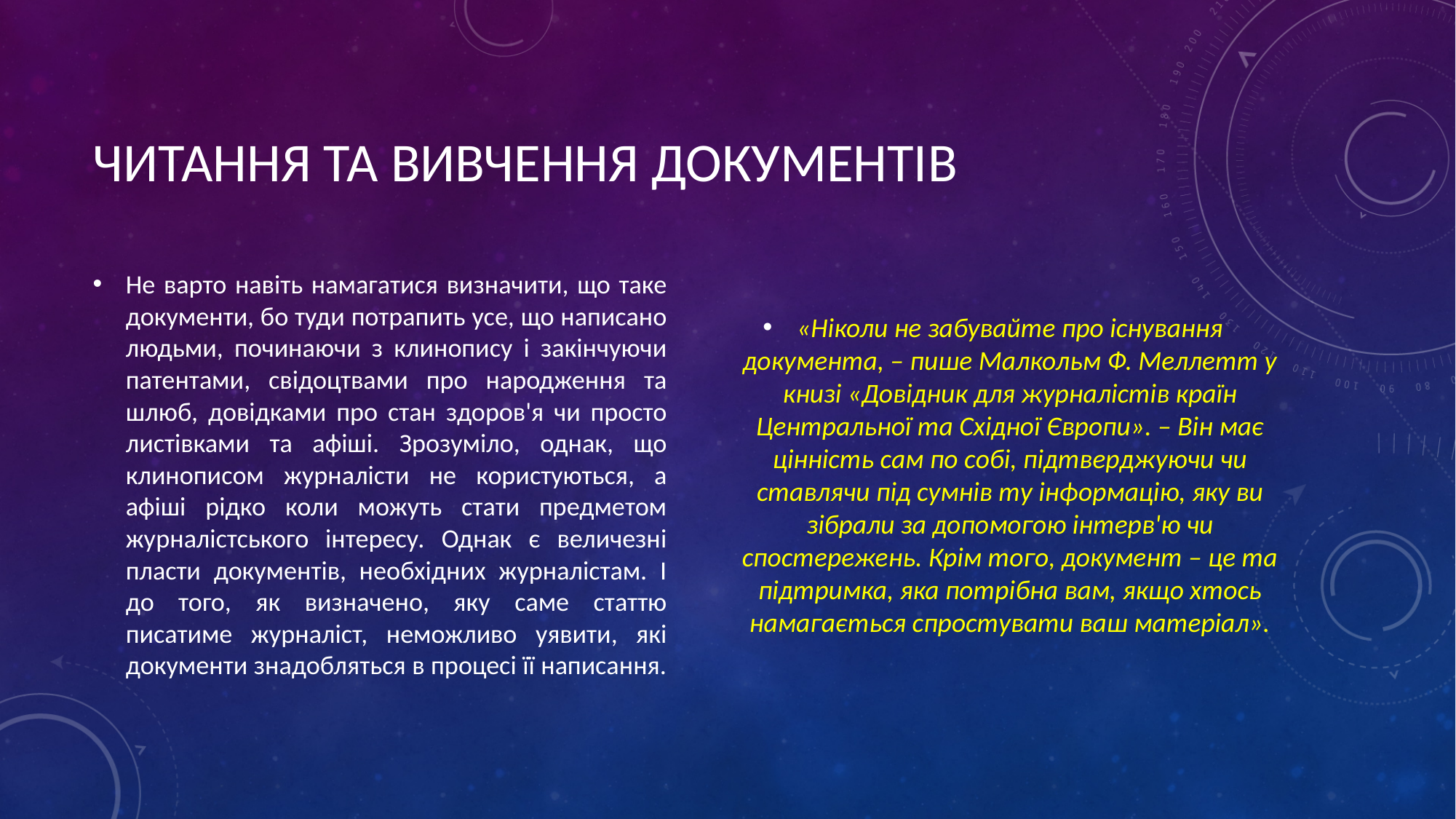

# Читання та вивчення документів
Не варто навіть намагатися визначити, що таке документи, бо туди потрапить усе, що написано людьми, починаючи з клинопису і закінчуючи патентами, свідоцтвами про народження та шлюб, довідками про стан здоров'я чи просто листівками та афіші. Зрозуміло, однак, що клинописом журналісти не користуються, а афіші рідко коли можуть стати предметом журналістського інтересу. Однак є величезні пласти документів, необхідних журналістам. І до того, як визначено, яку саме статтю писатиме журналіст, неможливо уявити, які документи знадобляться в процесі її написання.
«Ніколи не забувайте про існування документа, – пише Малкольм Ф. Меллетт у книзі «Довідник для журналістів країн Центральної та Східної Європи». – Він має цінність сам по собі, підтверджуючи чи ставлячи під сумнів ту інформацію, яку ви зібрали за допомогою інтерв'ю чи спостережень. Крім того, документ – це та підтримка, яка потрібна вам, якщо хтось намагається спростувати ваш матеріал».